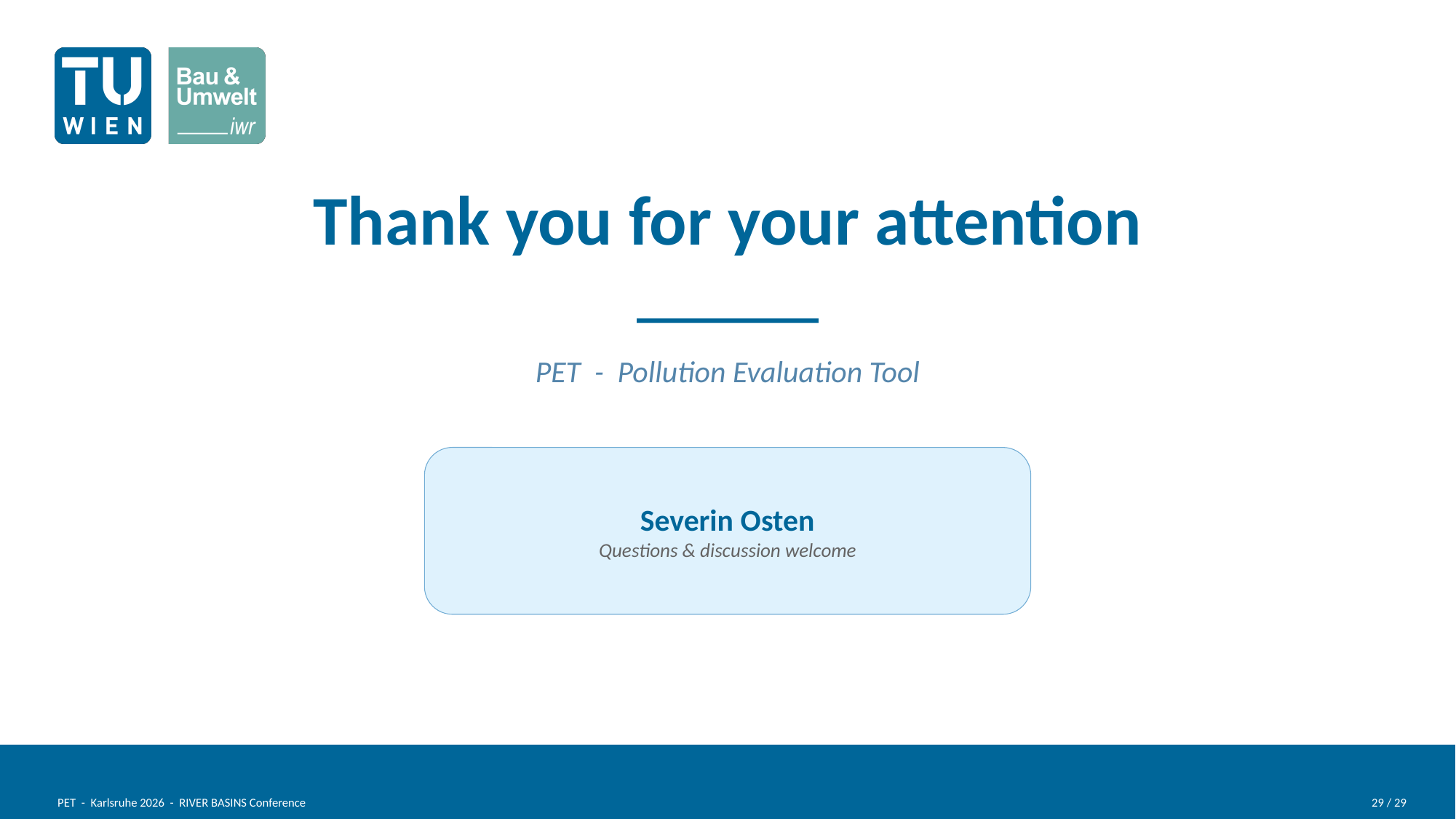

Thank you for your attention

PET  -  Pollution Evaluation Tool
Severin Osten
Questions & discussion welcome
PET  -  Karlsruhe 2026  -  RIVER BASINS Conference
29 / 29